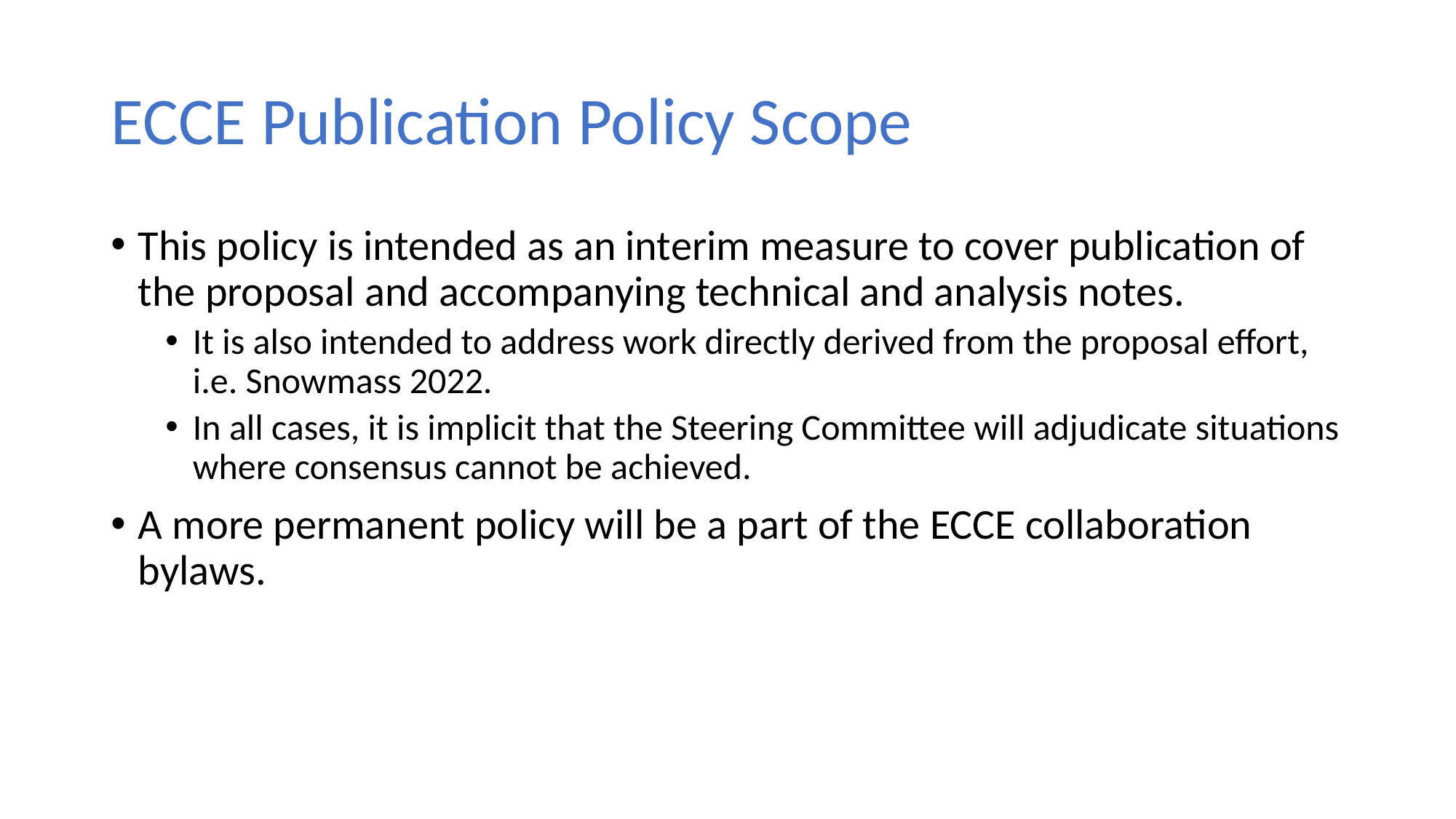

# ECCE Publication Policy Scope
This policy is intended as an interim measure to cover publication of the proposal and accompanying technical and analysis notes.
It is also intended to address work directly derived from the proposal effort, i.e. Snowmass 2022.
In all cases, it is implicit that the Steering Committee will adjudicate situations where consensus cannot be achieved.
A more permanent policy will be a part of the ECCE collaboration bylaws.